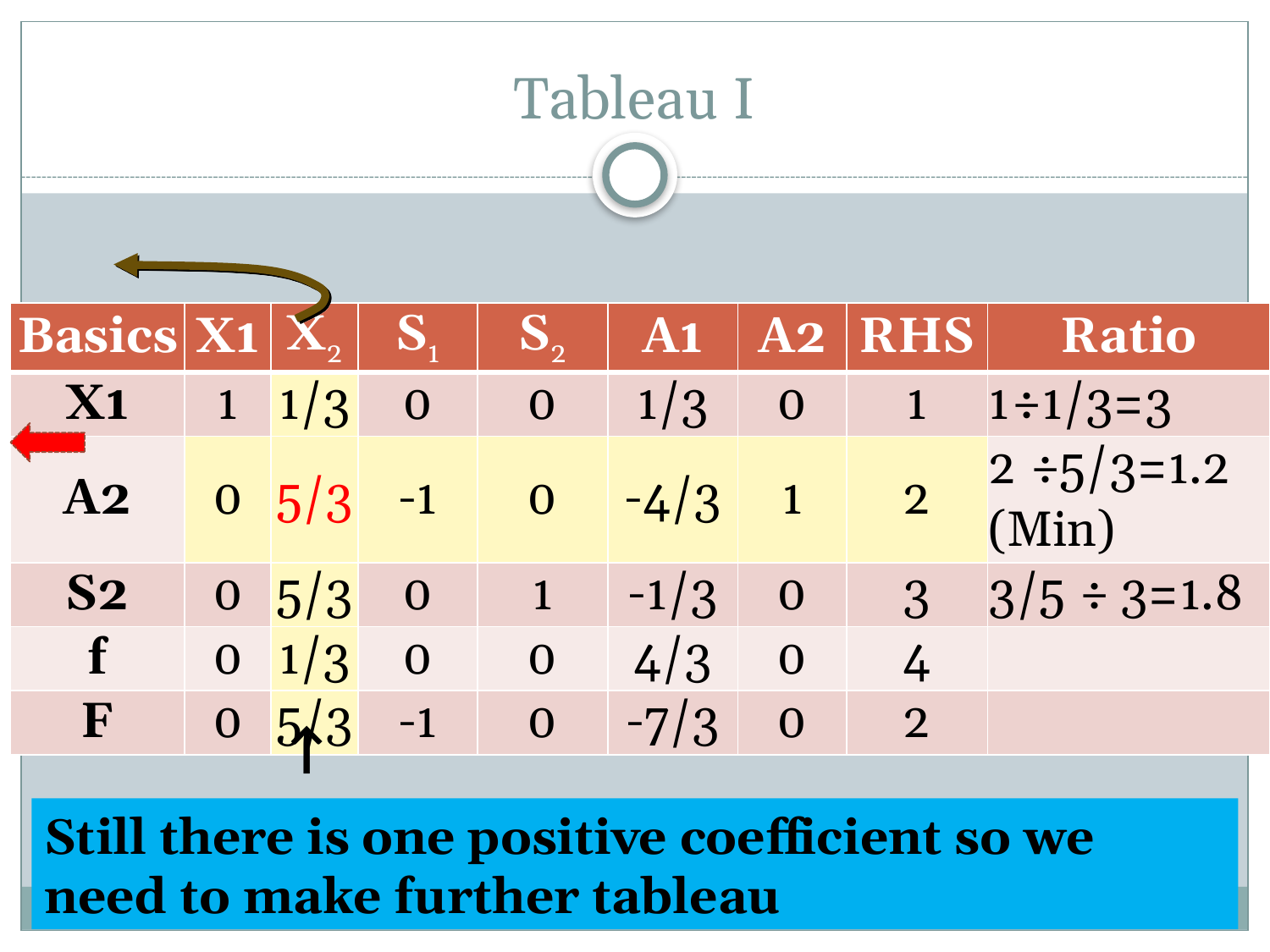

# Tableau I

| Basics | X1 | X2 | S1 | S2 | A1 | A2 | RHS | Ratio |
| --- | --- | --- | --- | --- | --- | --- | --- | --- |
| X1 | 1 | 1/3 | 0 | 0 | 1/3 | 0 | 1 | 1÷1/3=3 |
| A2 | 0 | 5/3 | -1 | 0 | -4/3 | 1 | 2 | 2 ÷5/3=1.2 (Min) |
| S2 | 0 | 5/3 | 0 | 1 | -1/3 | 0 | 3 | 3/5 ÷ 3=1.8 |
| f | 0 | 1/3 | 0 | 0 | 4/3 | 0 | 4 |  |
| F | 0 | 5/3 | -1 | 0 | -7/3 | 0 | 2 |  |

| ↑ |
| --- |
Still there is one positive coefficient so we need to make further tableau